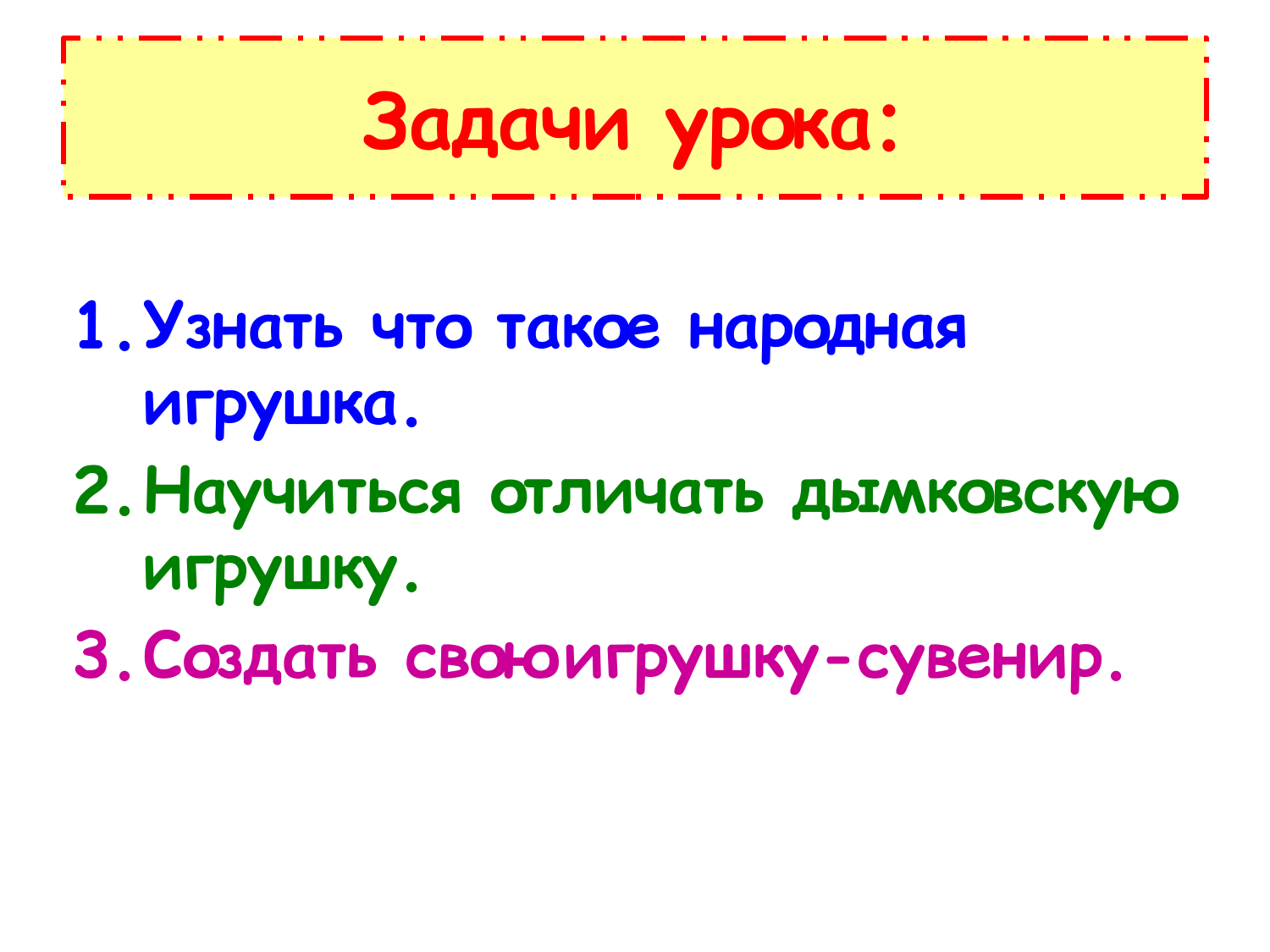

# Задачи урока:
Узнать что такое народная игрушка.
Научиться отличать дымковскую игрушку.
Создать свою игрушку-сувенир.